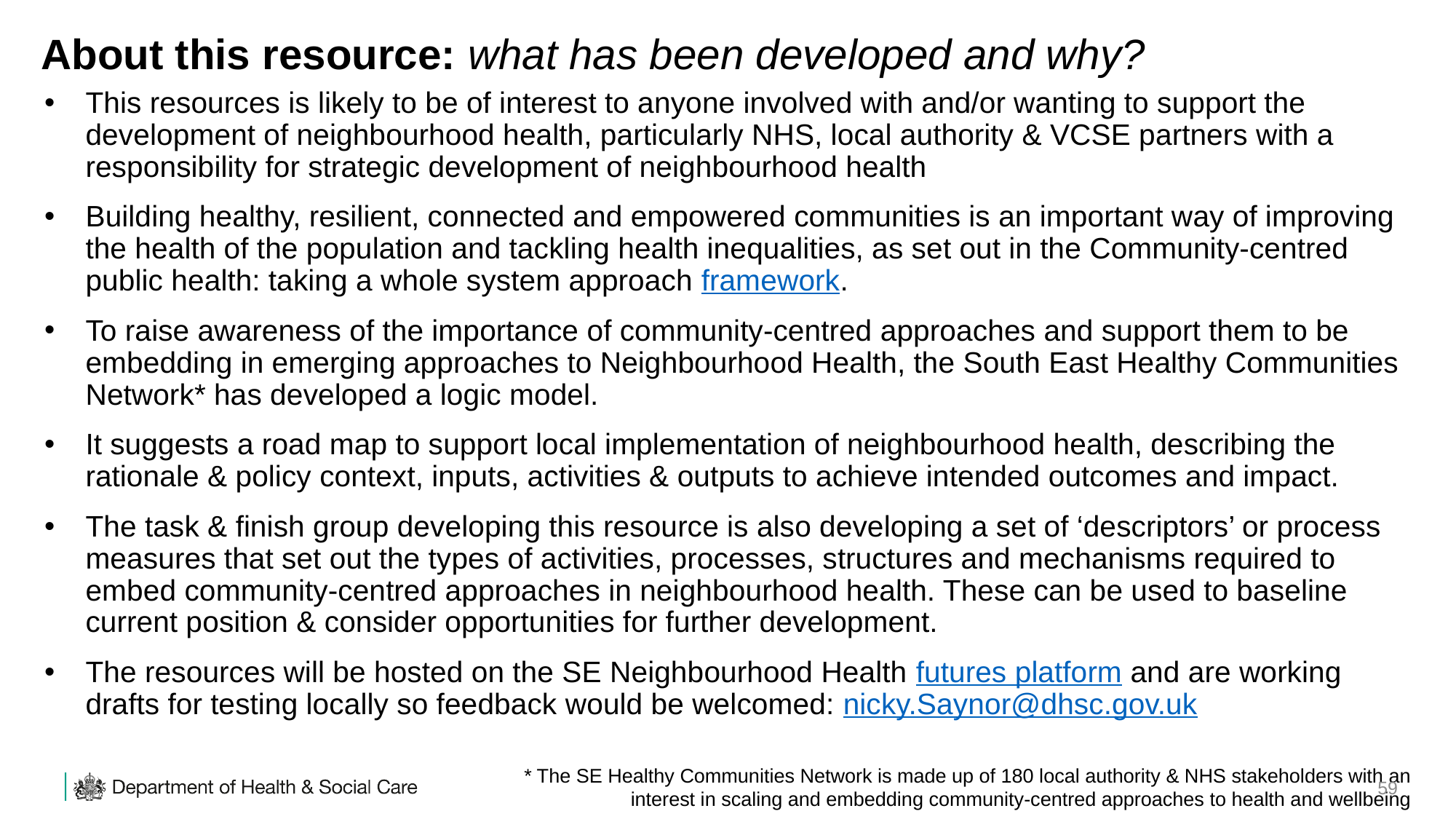

# About this resource: what has been developed and why?
This resources is likely to be of interest to anyone involved with and/or wanting to support the development of neighbourhood health, particularly NHS, local authority & VCSE partners with a responsibility for strategic development of neighbourhood health
Building healthy, resilient, connected and empowered communities is an important way of improving the health of the population and tackling health inequalities, as set out in the Community-centred public health: taking a whole system approach framework.
To raise awareness of the importance of community-centred approaches and support them to be embedding in emerging approaches to Neighbourhood Health, the South East Healthy Communities Network* has developed a logic model.
It suggests a road map to support local implementation of neighbourhood health, describing the rationale & policy context, inputs, activities & outputs to achieve intended outcomes and impact.
The task & finish group developing this resource is also developing a set of ‘descriptors’ or process measures that set out the types of activities, processes, structures and mechanisms required to embed community-centred approaches in neighbourhood health. These can be used to baseline current position & consider opportunities for further development.
The resources will be hosted on the SE Neighbourhood Health futures platform and are working drafts for testing locally so feedback would be welcomed: nicky.Saynor@dhsc.gov.uk

* The SE Healthy Communities Network is made up of 180 local authority & NHS stakeholders with an interest in scaling and embedding community-centred approaches to health and wellbeing
59